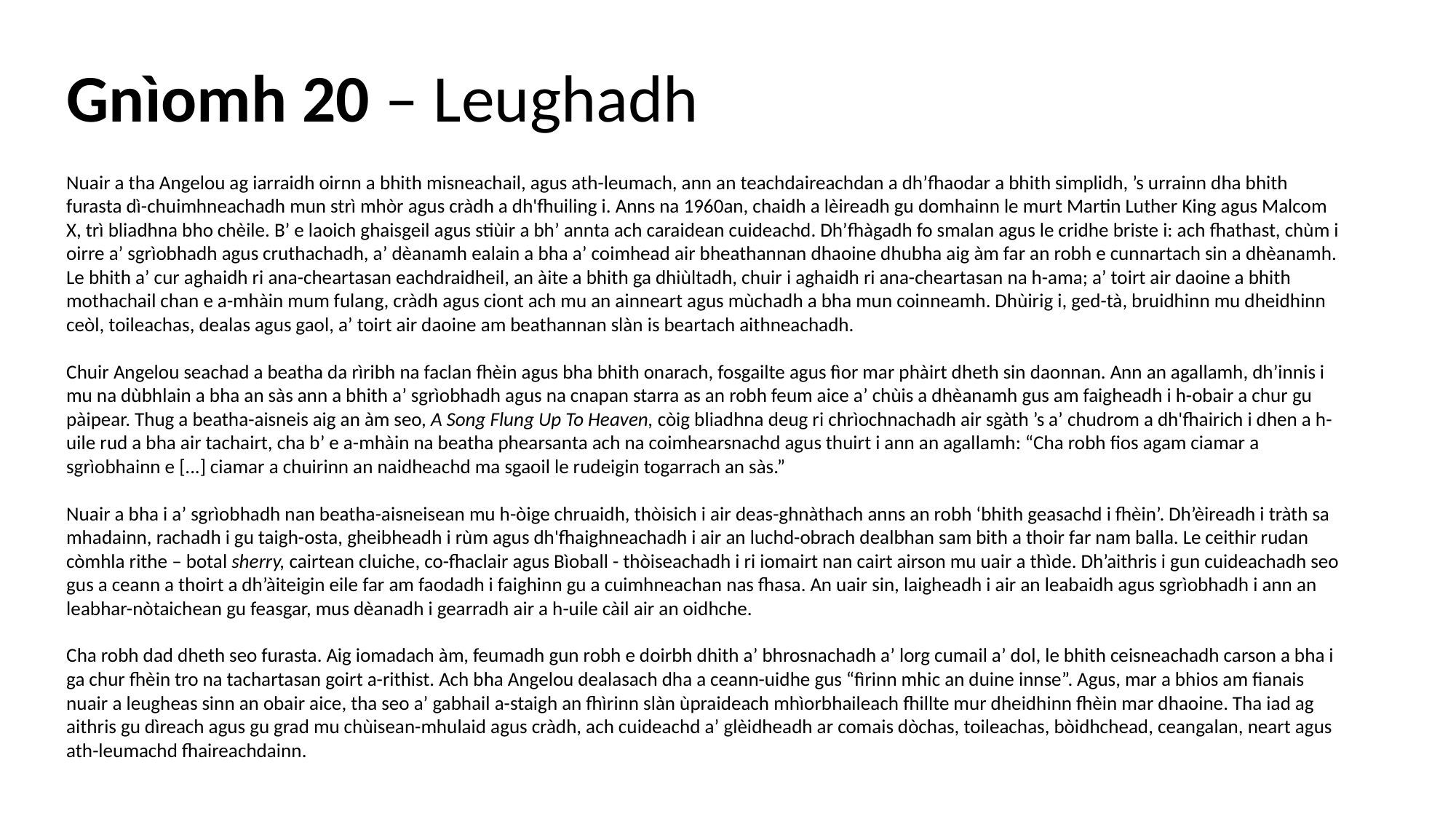

# Gnìomh 20 – Leughadh
Nuair a tha Angelou ag iarraidh oirnn a bhith misneachail, agus ath-leumach, ann an teachdaireachdan a dh’fhaodar a bhith simplidh, ’s urrainn dha bhith furasta dì-chuimhneachadh mun strì mhòr agus cràdh a dh'fhuiling i. Anns na 1960an, chaidh a lèireadh gu domhainn le murt Martin Luther King agus Malcom X, trì bliadhna bho chèile. B’ e laoich ghaisgeil agus stiùir a bh’ annta ach caraidean cuideachd. Dh’fhàgadh fo smalan agus le cridhe briste i: ach fhathast, chùm i oirre a’ sgrìobhadh agus cruthachadh, a’ dèanamh ealain a bha a’ coimhead air bheathannan dhaoine dhubha aig àm far an robh e cunnartach sin a dhèanamh. Le bhith a’ cur aghaidh ri ana-cheartasan eachdraidheil, an àite a bhith ga dhiùltadh, chuir i aghaidh ri ana-cheartasan na h-ama; a’ toirt air daoine a bhith mothachail chan e a-mhàin mum fulang, cràdh agus ciont ach mu an ainneart agus mùchadh a bha mun coinneamh. Dhùirig i, ged-tà, bruidhinn mu dheidhinn ceòl, toileachas, dealas agus gaol, a’ toirt air daoine am beathannan slàn is beartach aithneachadh.

Chuir Angelou seachad a beatha da rìribh na faclan fhèin agus bha bhith onarach, fosgailte agus fìor mar phàirt dheth sin daonnan. Ann an agallamh, dh’innis i mu na dùbhlain a bha an sàs ann a bhith a’ sgrìobhadh agus na cnapan starra as an robh feum aice a’ chùis a dhèanamh gus am faigheadh i h-obair a chur gu pàipear. Thug a beatha-aisneis aig an àm seo, A Song Flung Up To Heaven, còig bliadhna deug ri chrìochnachadh air sgàth ’s a’ chudrom a dh'fhairich i dhen a h-uile rud a bha air tachairt, cha b’ e a-mhàin na beatha phearsanta ach na coimhearsnachd agus thuirt i ann an agallamh: “Cha robh fios agam ciamar a sgrìobhainn e [...] ciamar a chuirinn an naidheachd ma sgaoil le rudeigin togarrach an sàs.”

Nuair a bha i a’ sgrìobhadh nan beatha-aisneisean mu h-òige chruaidh, thòisich i air deas-ghnàthach anns an robh ‘bhith geasachd i fhèin’. Dh’èireadh i tràth sa mhadainn, rachadh i gu taigh-osta, gheibheadh i rùm agus dh'fhaighneachadh i air an luchd-obrach dealbhan sam bith a thoir far nam balla. Le ceithir rudan còmhla rithe – botal sherry, cairtean cluiche, co-fhaclair agus Bìoball - thòiseachadh i ri iomairt nan cairt airson mu uair a thìde. Dh’aithris i gun cuideachadh seo gus a ceann a thoirt a dh’àiteigin eile far am faodadh i faighinn gu a cuimhneachan nas fhasa. An uair sin, laigheadh i air an leabaidh agus sgrìobhadh i ann an leabhar-nòtaichean gu feasgar, mus dèanadh i gearradh air a h-uile càil air an oidhche.

Cha robh dad dheth seo furasta. Aig iomadach àm, feumadh gun robh e doirbh dhith a’ bhrosnachadh a’ lorg cumail a’ dol, le bhith ceisneachadh carson a bha i ga chur fhèin tro na tachartasan goirt a-rithist. Ach bha Angelou dealasach dha a ceann-uidhe gus “fìrinn mhic an duine innse”. Agus, mar a bhios am fianais nuair a leugheas sinn an obair aice, tha seo a’ gabhail a-staigh an fhìrinn slàn ùpraideach mhìorbhaileach fhillte mur dheidhinn fhèin mar dhaoine. Tha iad ag aithris gu dìreach agus gu grad mu chùisean-mhulaid agus cràdh, ach cuideachd a’ glèidheadh ar comais dòchas, toileachas, bòidhchead, ceangalan, neart agus ath-leumachd fhaireachdainn.